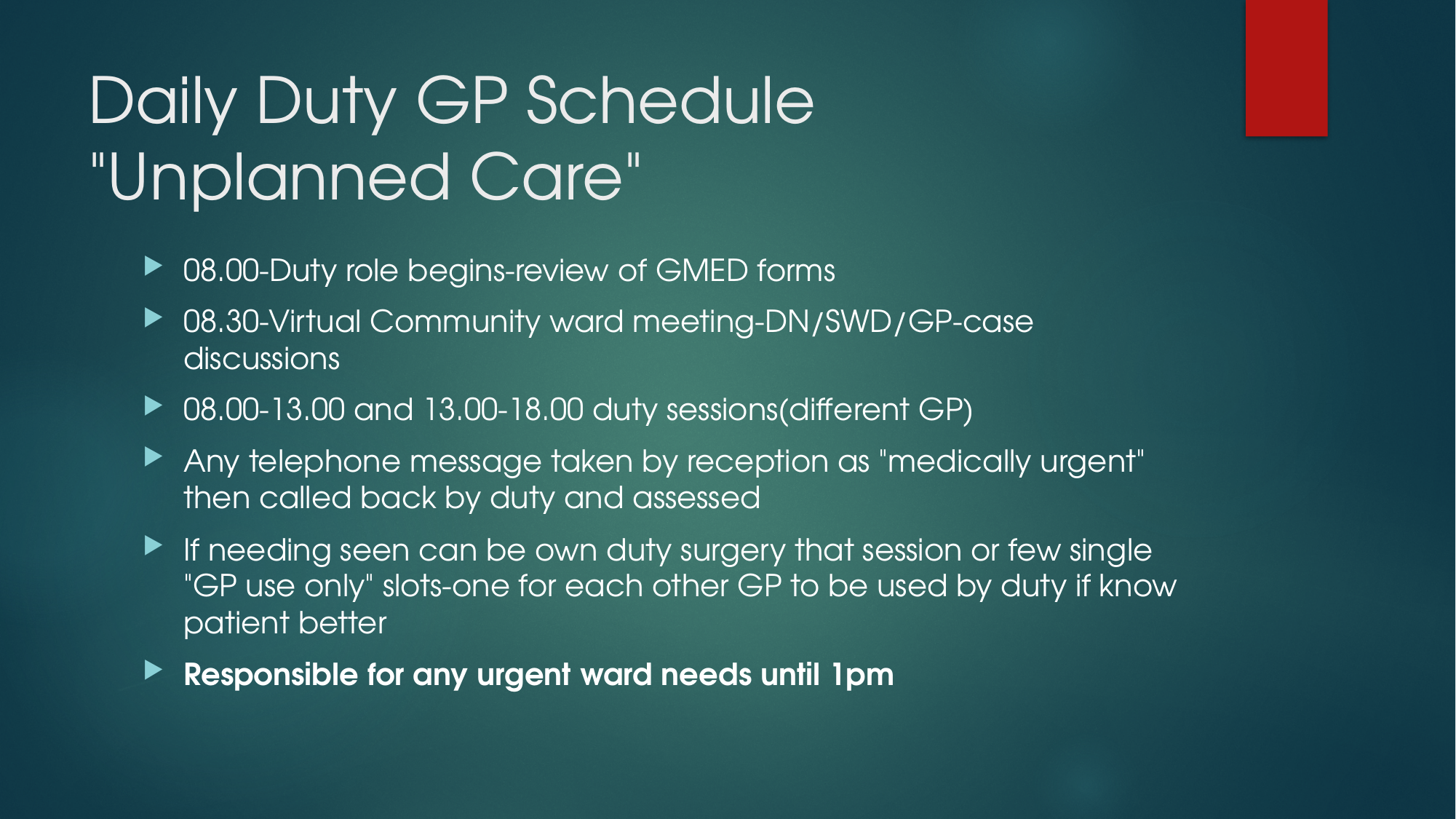

# Daily Duty GP Schedule "Unplanned Care"
08.00-Duty role begins-review of GMED forms
08.30-Virtual Community ward meeting-DN/SWD/GP-case discussions
08.00-13.00 and 13.00-18.00 duty sessions(different GP)
Any telephone message taken by reception as "medically urgent" then called back by duty and assessed
If needing seen can be own duty surgery that session or few single "GP use only" slots-one for each other GP to be used by duty if know patient better
Responsible for any urgent ward needs until 1pm